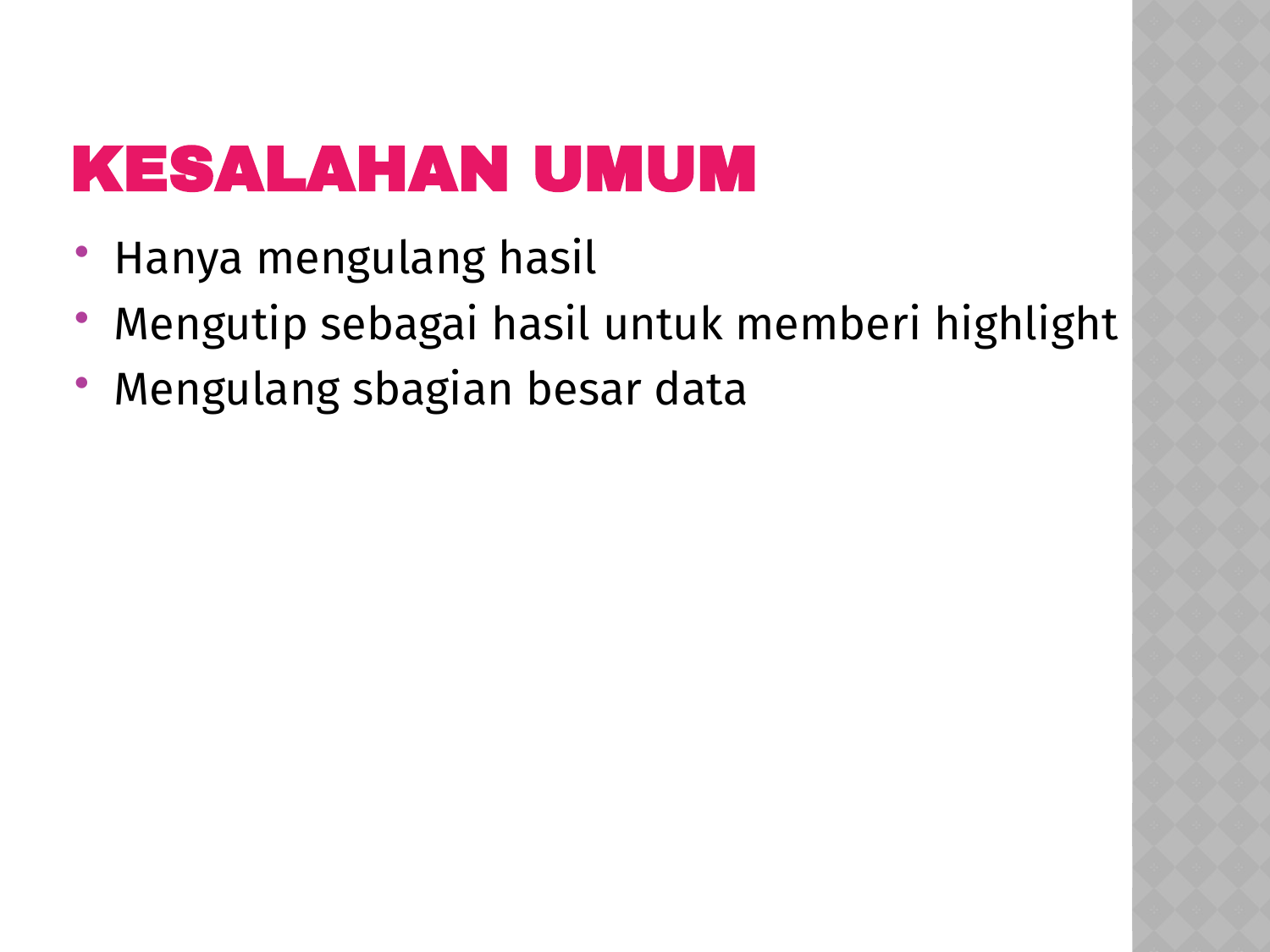

# KESALAHAN UMUM
Hanya mengulang hasil
Mengutip sebagai hasil untuk memberi highlight
Mengulang sbagian besar data